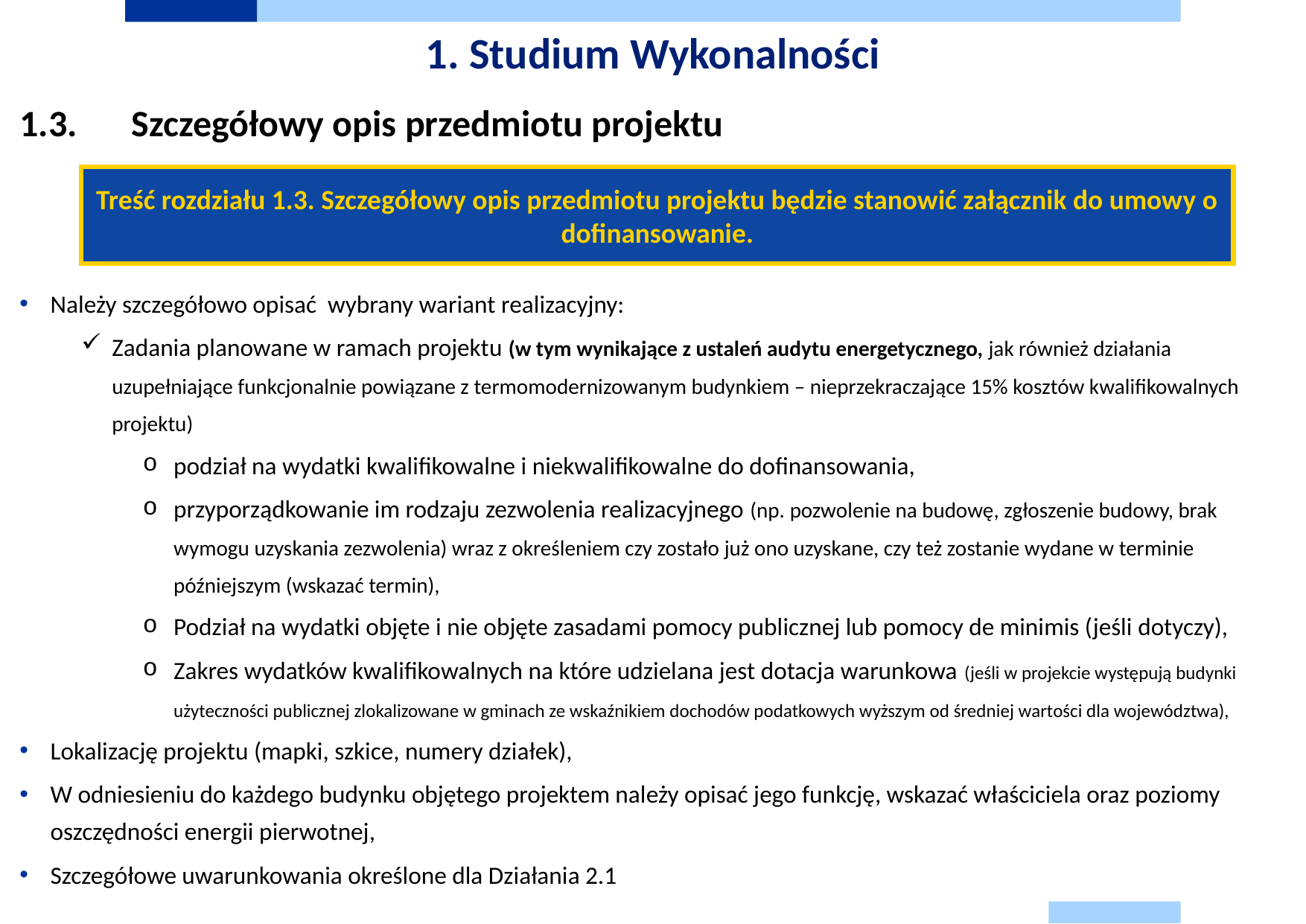

# 1. Studium Wykonalności

1.3.	Szczegółowy opis przedmiotu projektu

Należy szczegółowo opisać  wybrany wariant realizacyjny:
Zadania planowane w ramach projektu (w tym wynikające z ustaleń audytu energetycznego, jak również działania uzupełniające funkcjonalnie powiązane z termomodernizowanym budynkiem – nieprzekraczające 15% kosztów kwalifikowalnych projektu)
podział na wydatki kwalifikowalne i niekwalifikowalne do dofinansowania,
przyporządkowanie im rodzaju zezwolenia realizacyjnego (np. pozwolenie na budowę, zgłoszenie budowy, brak wymogu uzyskania zezwolenia) wraz z określeniem czy zostało już ono uzyskane, czy też zostanie wydane w terminie późniejszym (wskazać termin),
Podział na wydatki objęte i nie objęte zasadami pomocy publicznej lub pomocy de minimis (jeśli dotyczy),
Zakres wydatków kwalifikowalnych na które udzielana jest dotacja warunkowa (jeśli w projekcie występują budynki użyteczności publicznej zlokalizowane w gminach ze wskaźnikiem dochodów podatkowych wyższym od średniej wartości dla województwa),
Lokalizację projektu (mapki, szkice, numery działek),
W odniesieniu do każdego budynku objętego projektem należy opisać jego funkcję, wskazać właściciela oraz poziomy oszczędności energii pierwotnej,
Szczegółowe uwarunkowania określone dla Działania 2.1

Treść rozdziału 1.3. Szczegółowy opis przedmiotu projektu będzie stanowić załącznik do umowy o dofinansowanie.